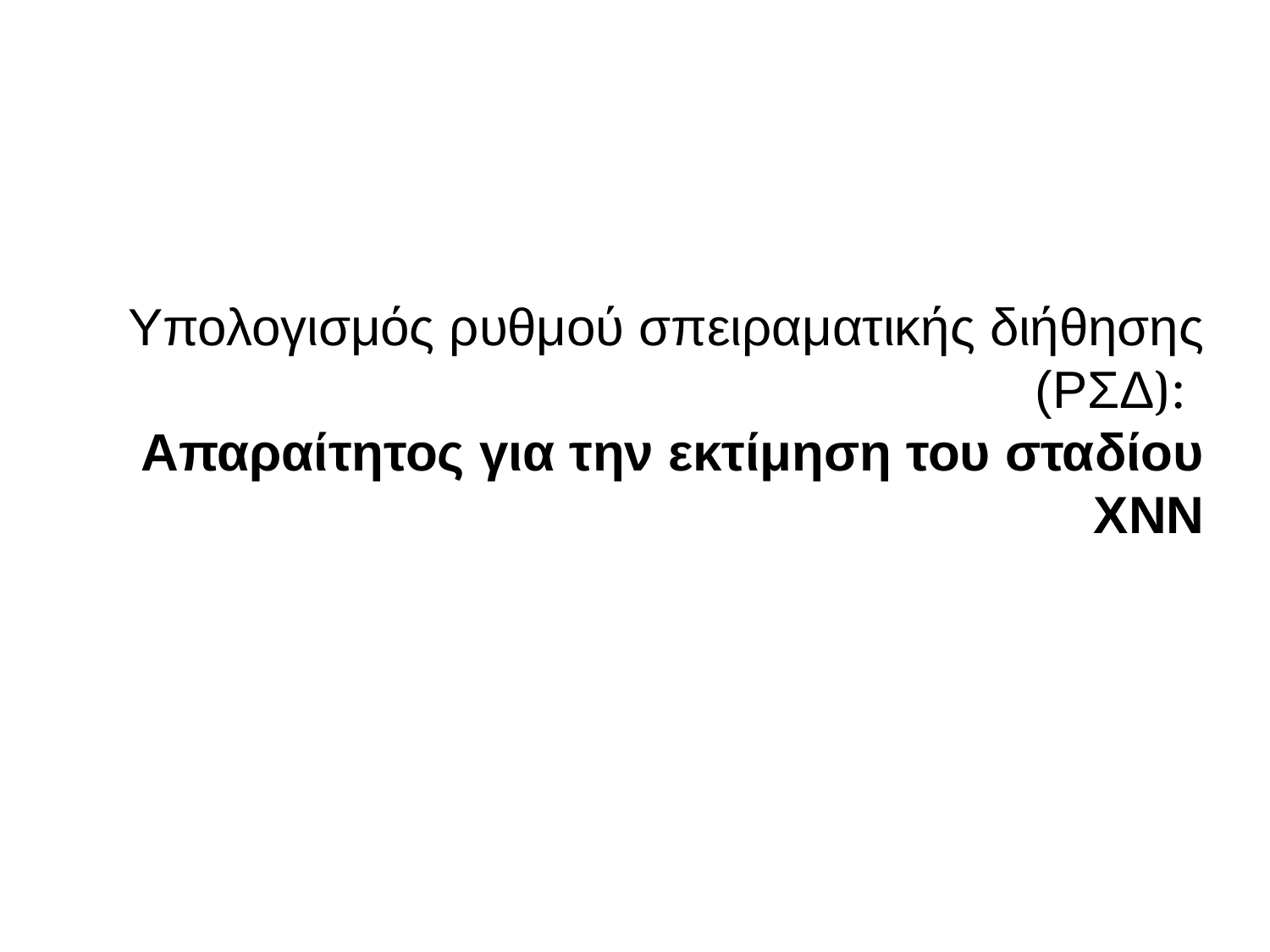

# Υπολογισμός ρυθμού σπειραματικής διήθησης (ΡΣΔ): Απαραίτητος για την εκτίμηση του σταδίου ΧΝΝ